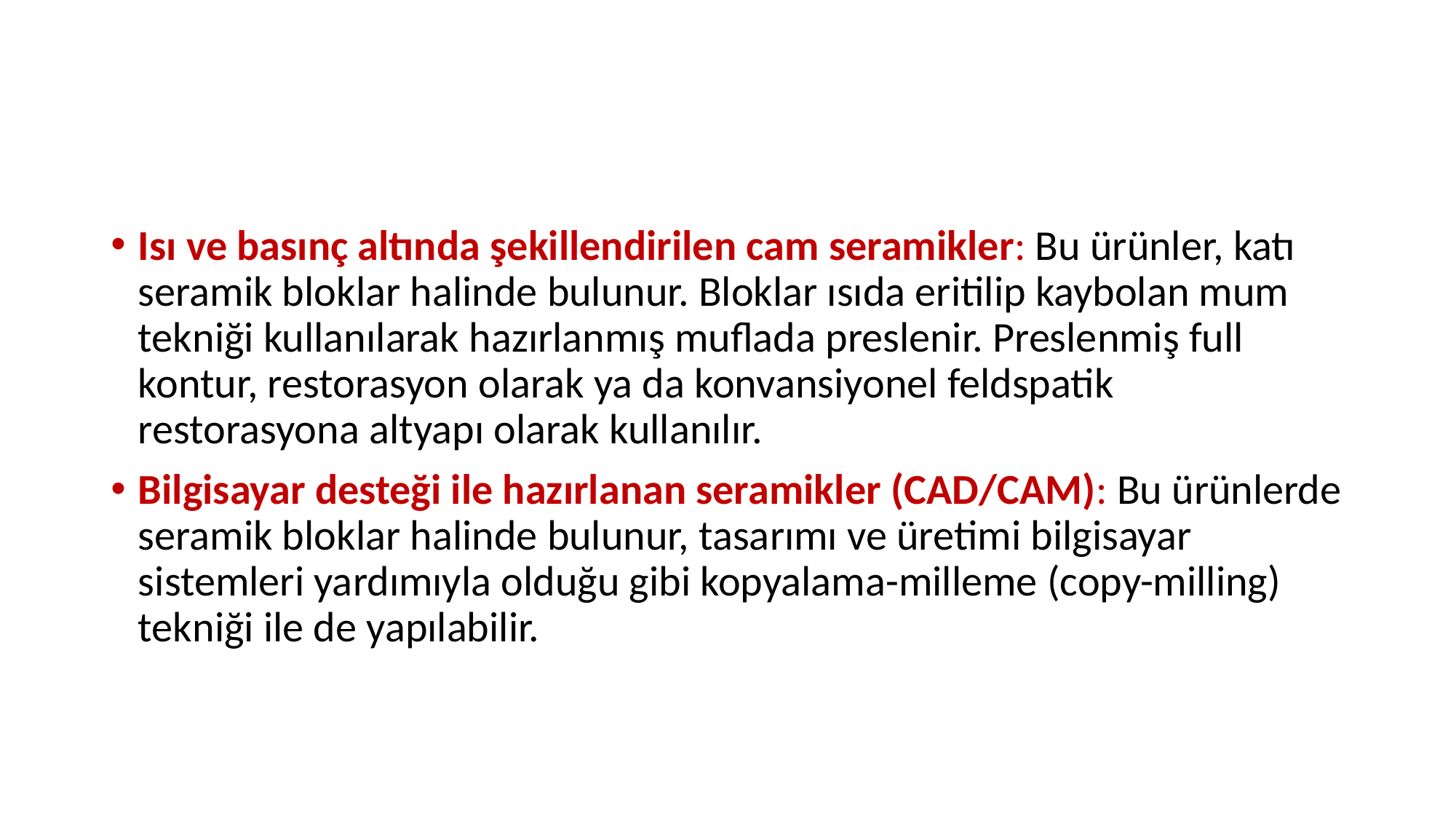

#
Isı ve basınç altında şekillendirilen cam seramikler: Bu ürünler, katı seramik bloklar halinde bulunur. Bloklar ısıda eritilip kaybolan mum tekniği kullanılarak hazırlanmış muflada preslenir. Preslenmiş full kontur, restorasyon olarak ya da konvansiyonel feldspatik restorasyona altyapı olarak kullanılır.
Bilgisayar desteği ile hazırlanan seramikler (CAD/CAM): Bu ürünlerde seramik bloklar halinde bulunur, tasarımı ve üretimi bilgisayar sistemleri yardımıyla olduğu gibi kopyalama-milleme (copy-milling) tekniği ile de yapılabilir.